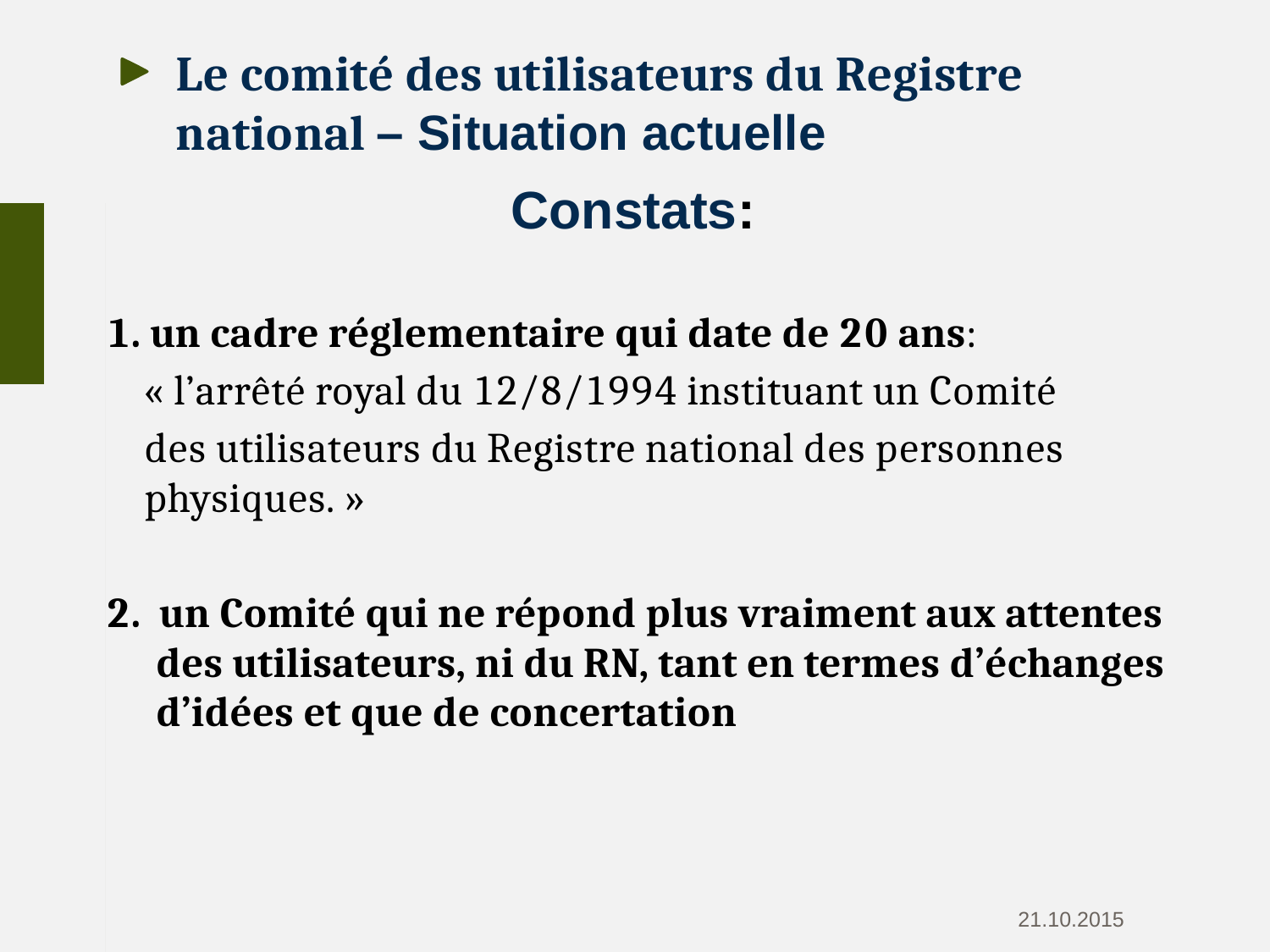

# Le comité des utilisateurs du Registre national – Situation actuelle
Constats:

1. un cadre réglementaire qui date de 20 ans:
	« l’arrêté royal du 12/8/1994 instituant un Comité
	des utilisateurs du Registre national des personnes physiques. »

2.  un Comité qui ne répond plus vraiment aux attentes des utilisateurs, ni du RN, tant en termes d’échanges d’idées et que de concertation
21.10.2015